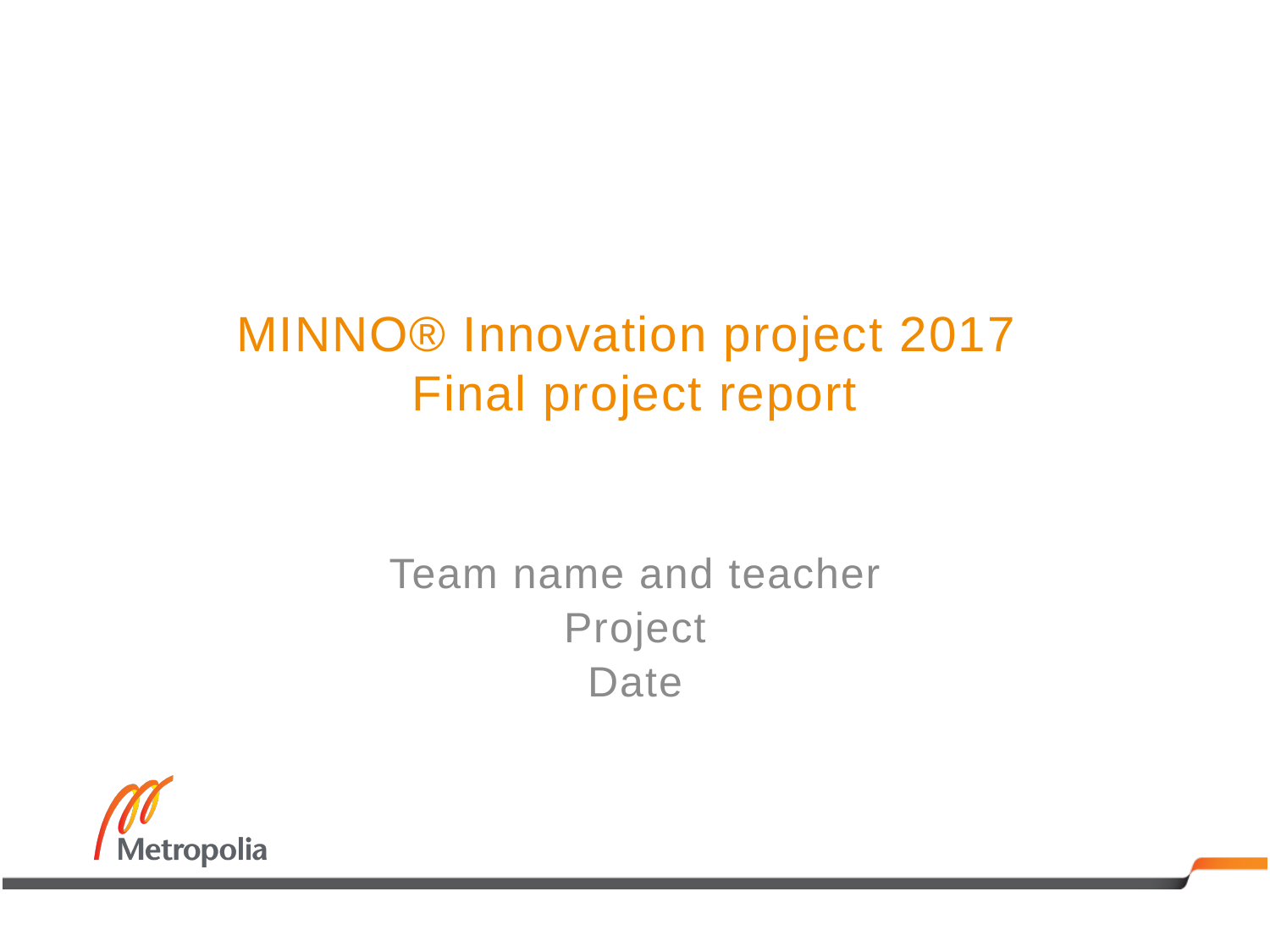

# MINNO® Innovation project 2017 Final project report
Team name and teacher
Project
Date